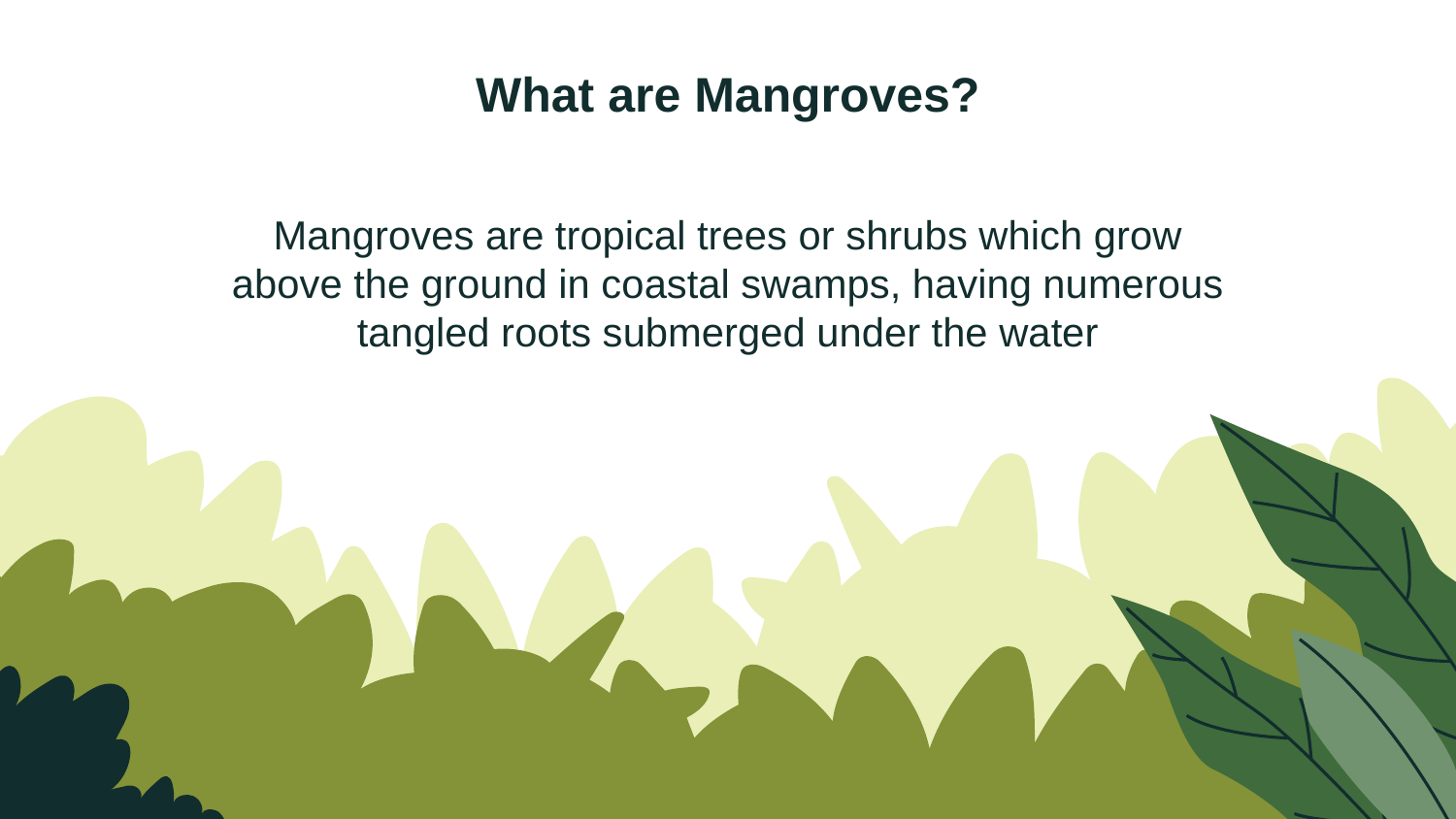

# What are Mangroves?

Mangroves are tropical trees or shrubs which grow above the ground in coastal swamps, having numerous tangled roots submerged under the water